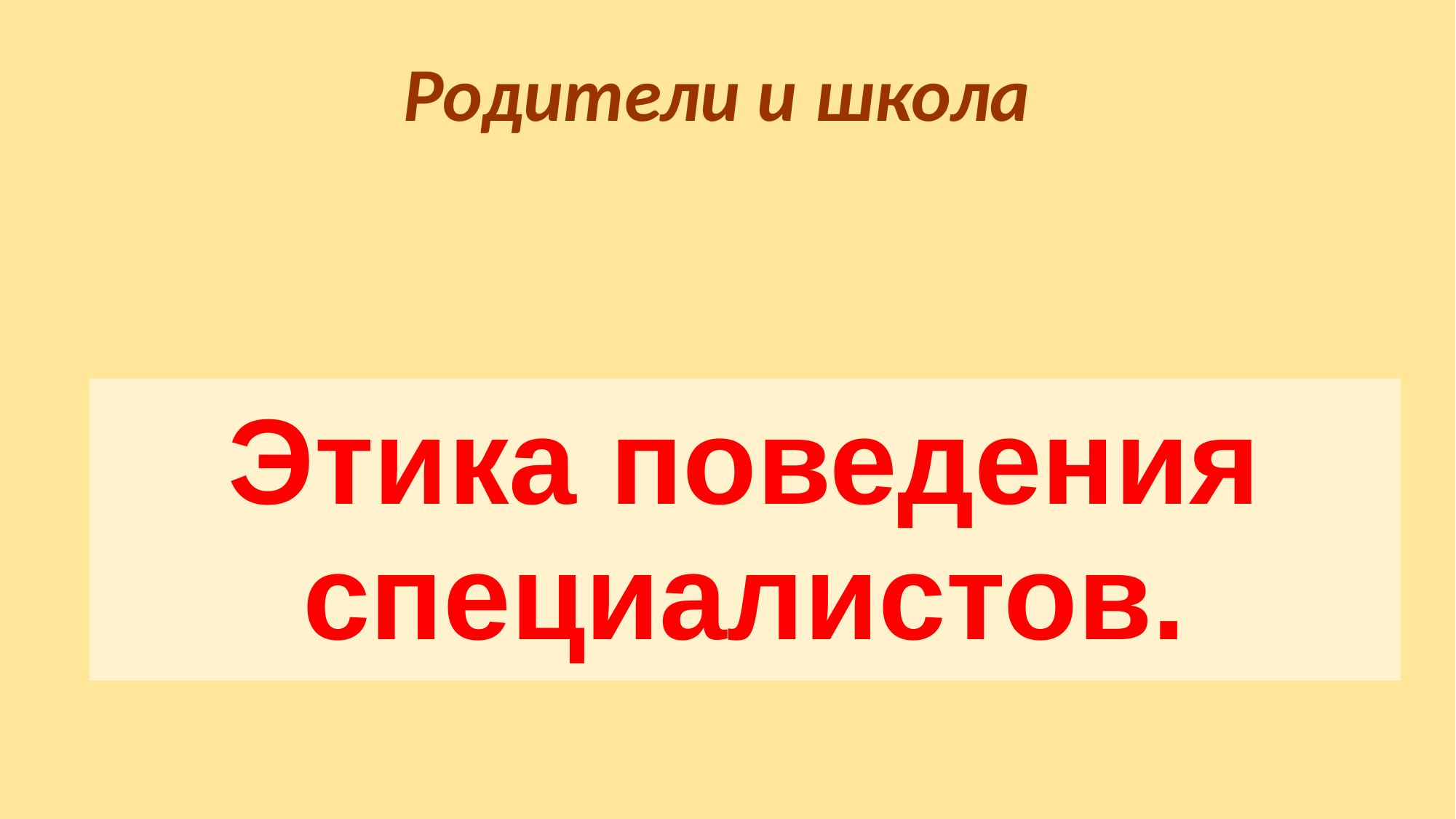

Родители и школа
| Этика поведения специалистов. |
| --- |